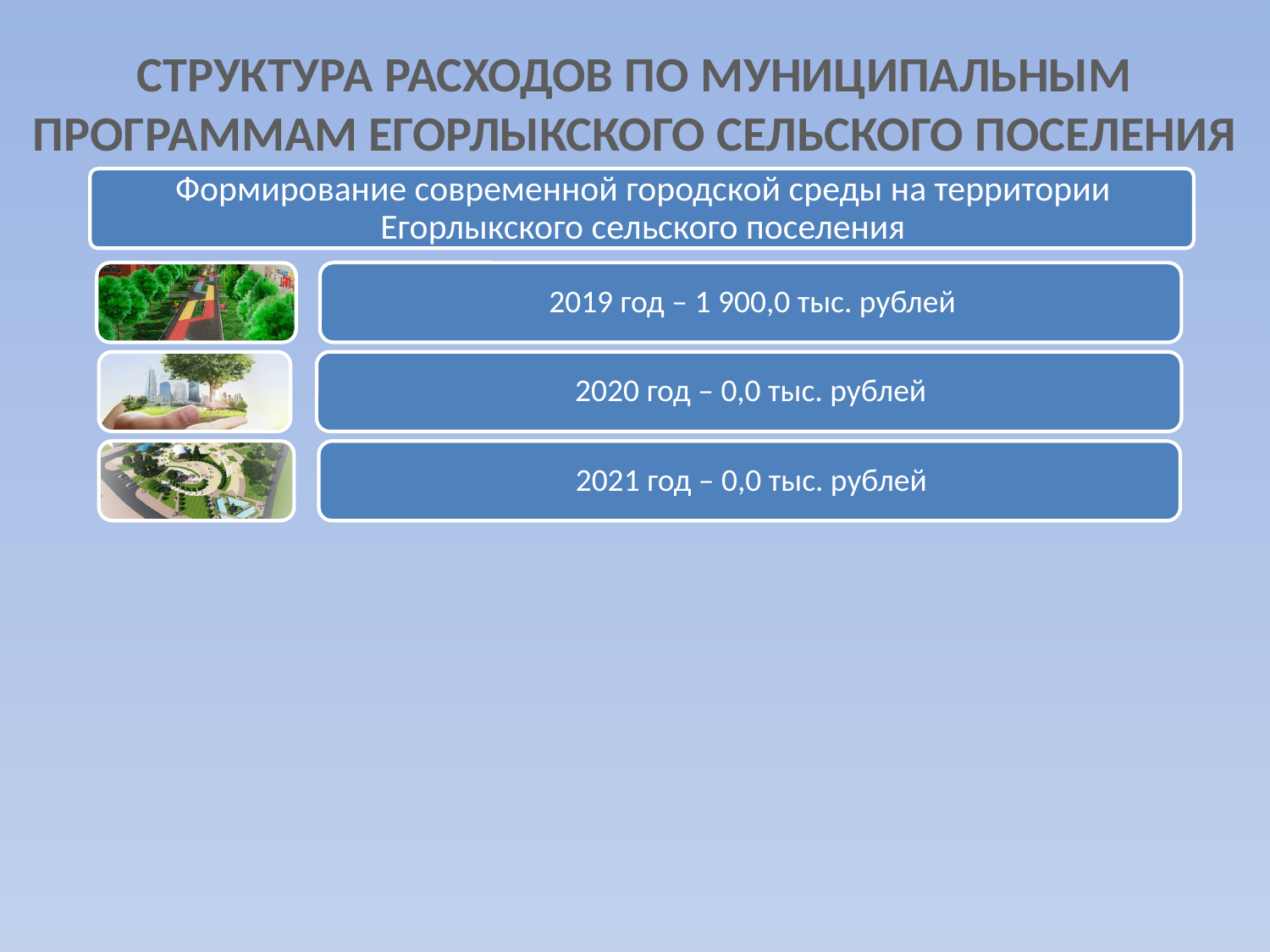

СТРУКТУРА РАСХОДОВ ПО МУНИЦИПАЛЬНЫМ ПРОГРАММАМ ЕГОРЛЫКСКОГО СЕЛЬСКОГО ПОСЕЛЕНИЯ
Формирование современной городской среды на территории Егорлыкского сельского поселения
2019 год – 1 900,0 тыс. рублей
2020 год – 0,0 тыс. рублей
2021 год – 0,0 тыс. рублей